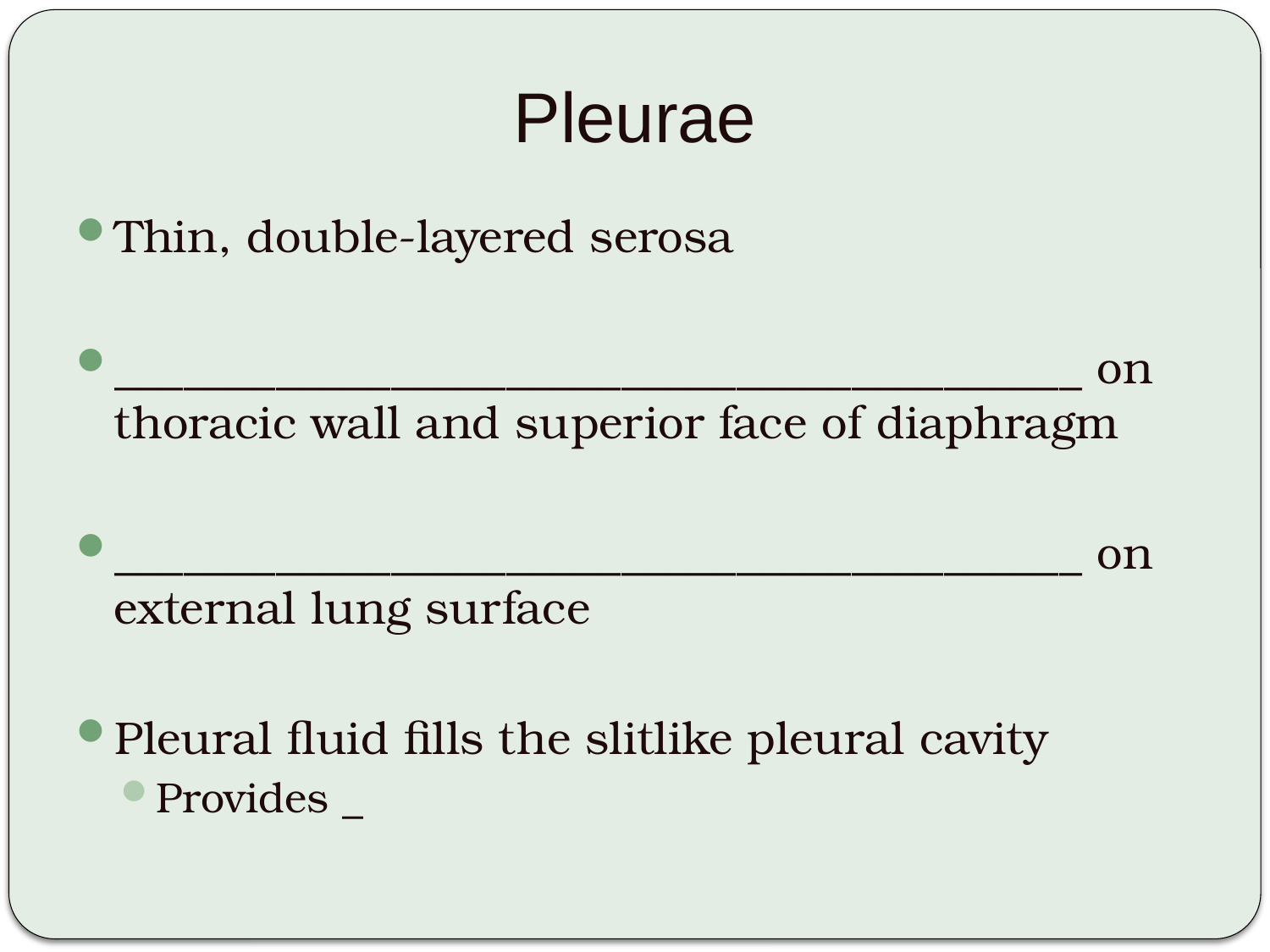

# Pleurae
Thin, double-layered serosa

__________________________________________ on thoracic wall and superior face of diaphragm

__________________________________________ on external lung surface

Pleural fluid fills the slitlike pleural cavity
Provides _